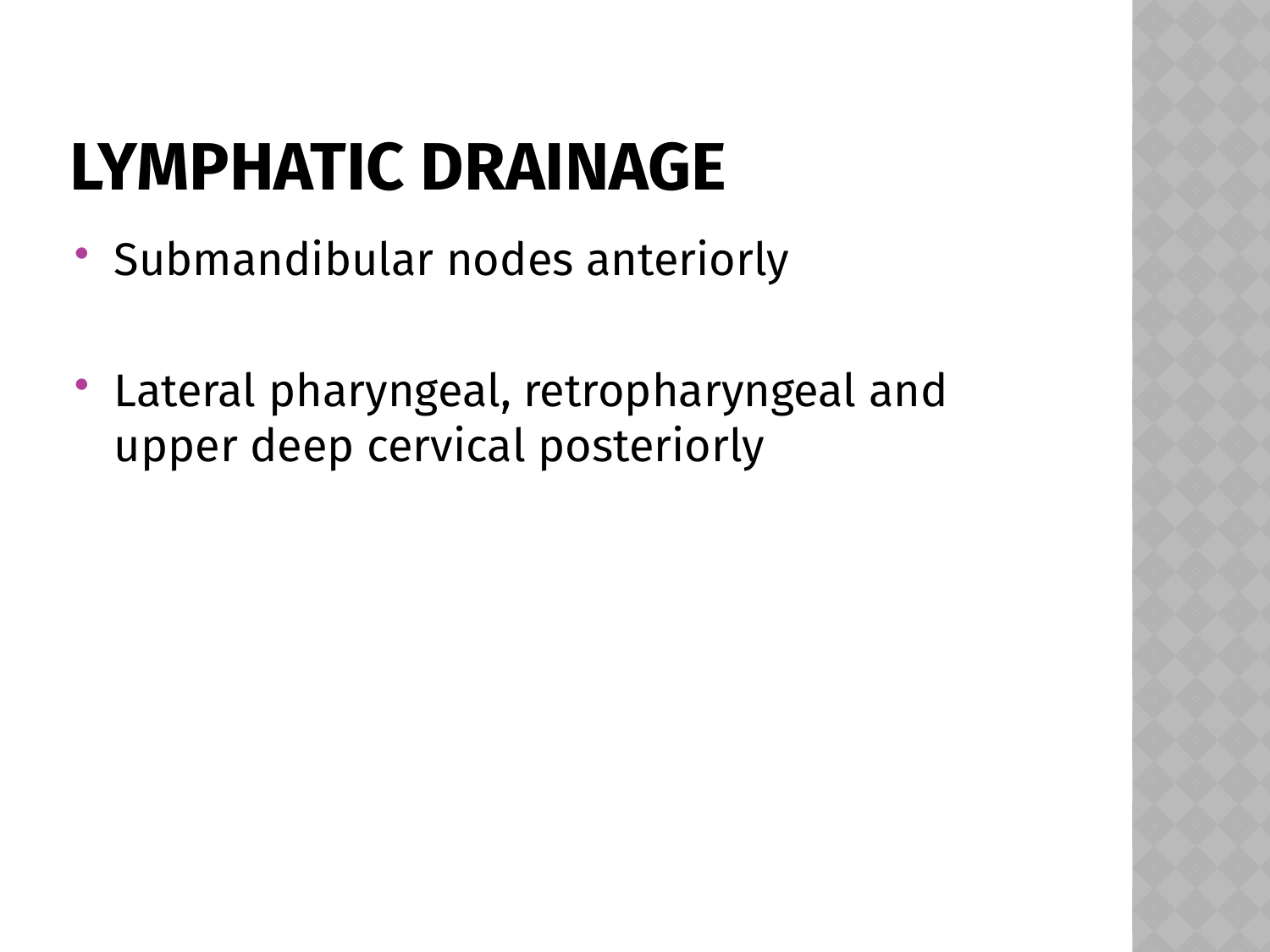

# LYMPHATIC DRAINAGE
Submandibular nodes anteriorly

Lateral pharyngeal, retropharyngeal and upper deep cervical posteriorly